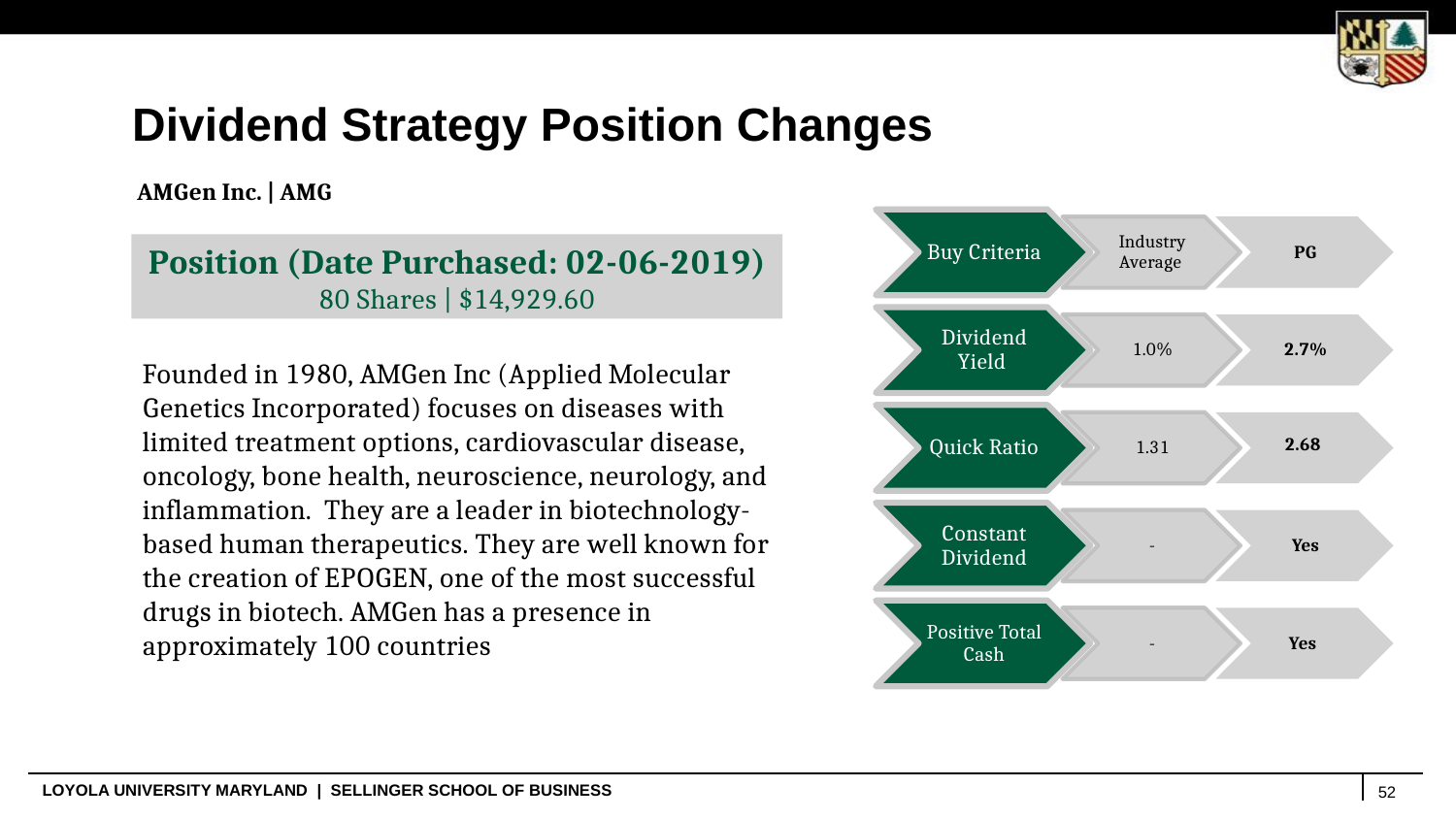

Dividend Strategy Position Changes
AMGen Inc. | AMG

Buy Criteria

Industry Average

PG

Dividend Yield

1.0%

2.7%

Quick Ratio
2.68

1.31

Constant Dividend

-

Yes

Positive Total Cash

-

Yes
Position (Date Purchased: 02-06-2019)
80 Shares | $14,929.60
Founded in 1980, AMGen Inc (Applied Molecular Genetics Incorporated) focuses on diseases with limited treatment options, cardiovascular disease, oncology, bone health, neuroscience, neurology, and inflammation.  They are a leader in biotechnology-based human therapeutics. They are well known for the creation of EPOGEN, one of the most successful drugs in biotech. AMGen has a presence in approximately 100 countries
52